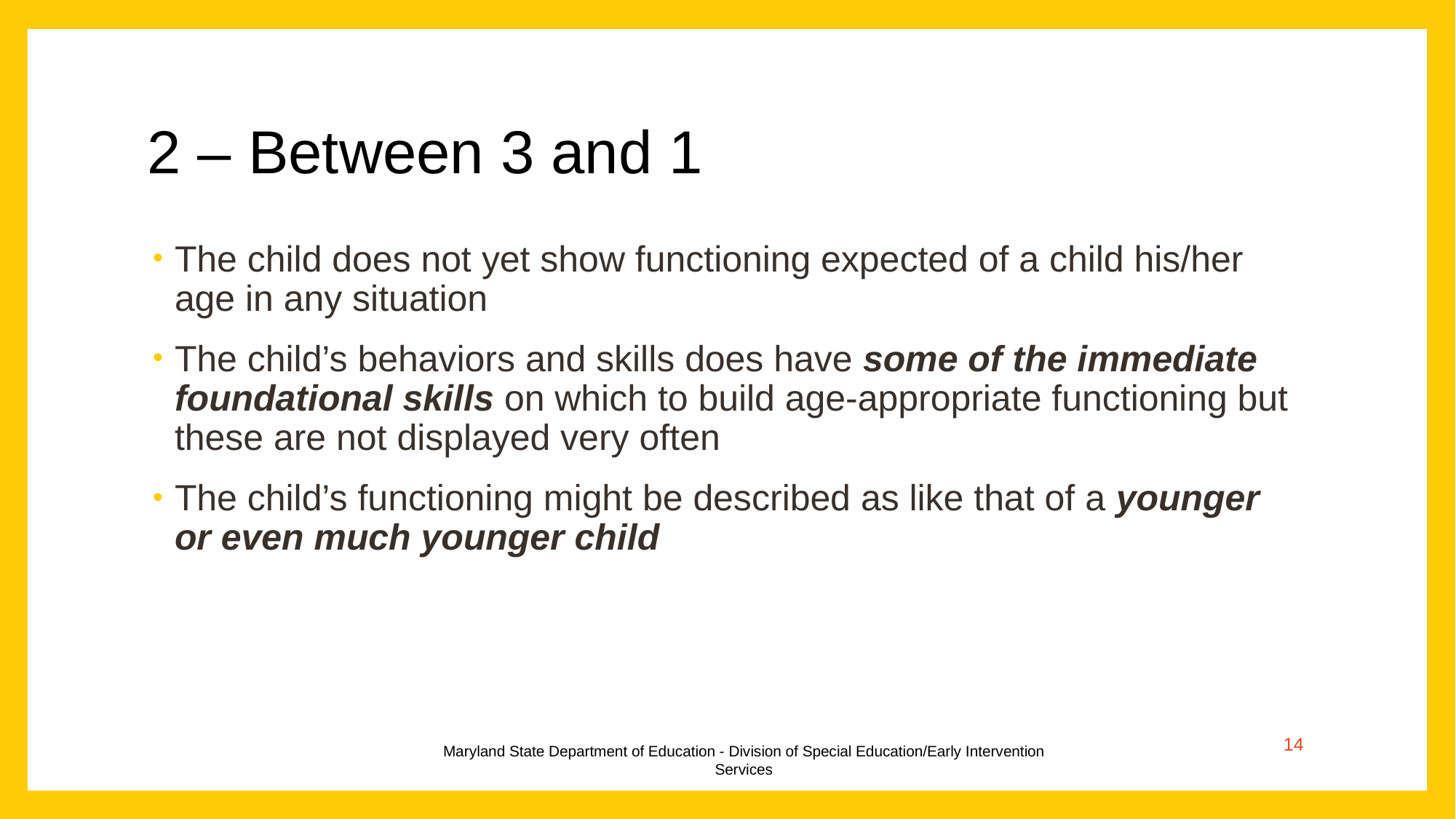

# 2 – Between 3 and 1
The child does not yet show functioning expected of a child his/her age in any situation
The child’s behaviors and skills does have some of the immediate foundational skills on which to build age-appropriate functioning but these are not displayed very often
The child’s functioning might be described as like that of a younger or even much younger child
14
Maryland State Department of Education - Division of Special Education/Early Intervention Services